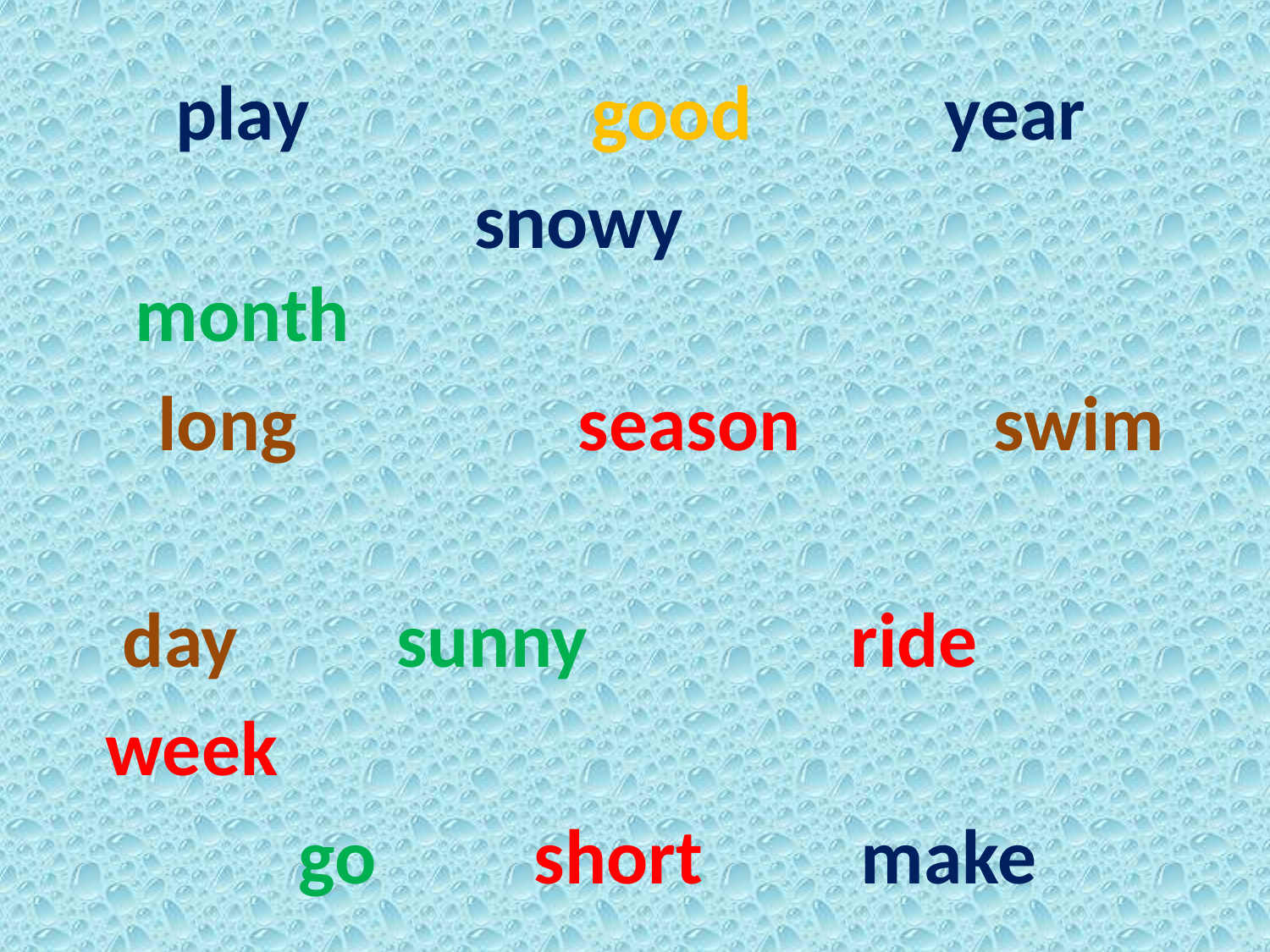

play                good           year
                      snowy                          month
    long                season           swim

  day         sunny               ride
 week
            go         short         make